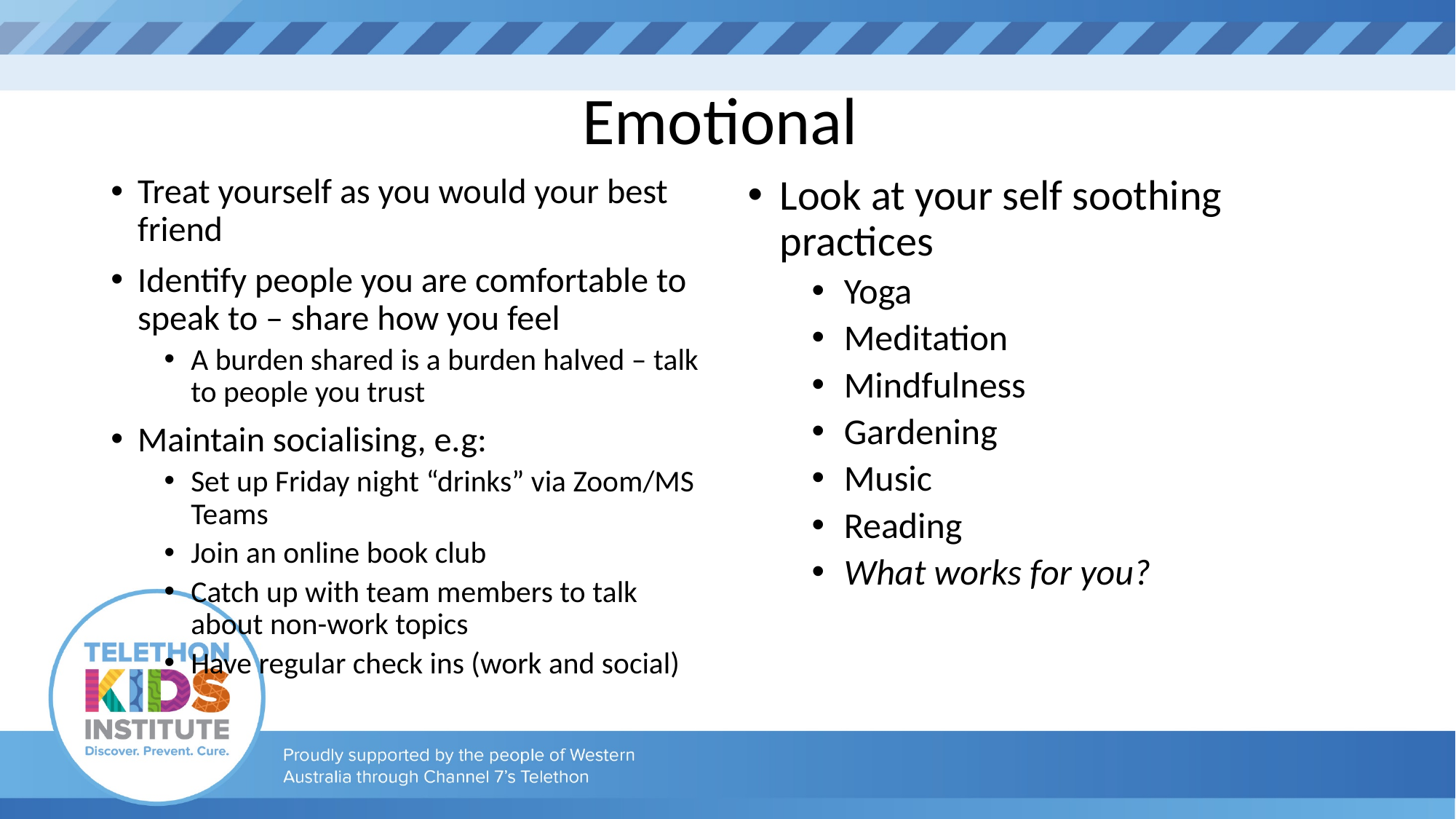

# Emotional
Treat yourself as you would your best friend
Identify people you are comfortable to speak to – share how you feel
A burden shared is a burden halved – talk to people you trust
Maintain socialising, e.g:
Set up Friday night “drinks” via Zoom/MS Teams
Join an online book club
Catch up with team members to talk about non-work topics
Have regular check ins (work and social)

Look at your self soothing practices
Yoga
Meditation
Mindfulness
Gardening
Music
Reading
What works for you?